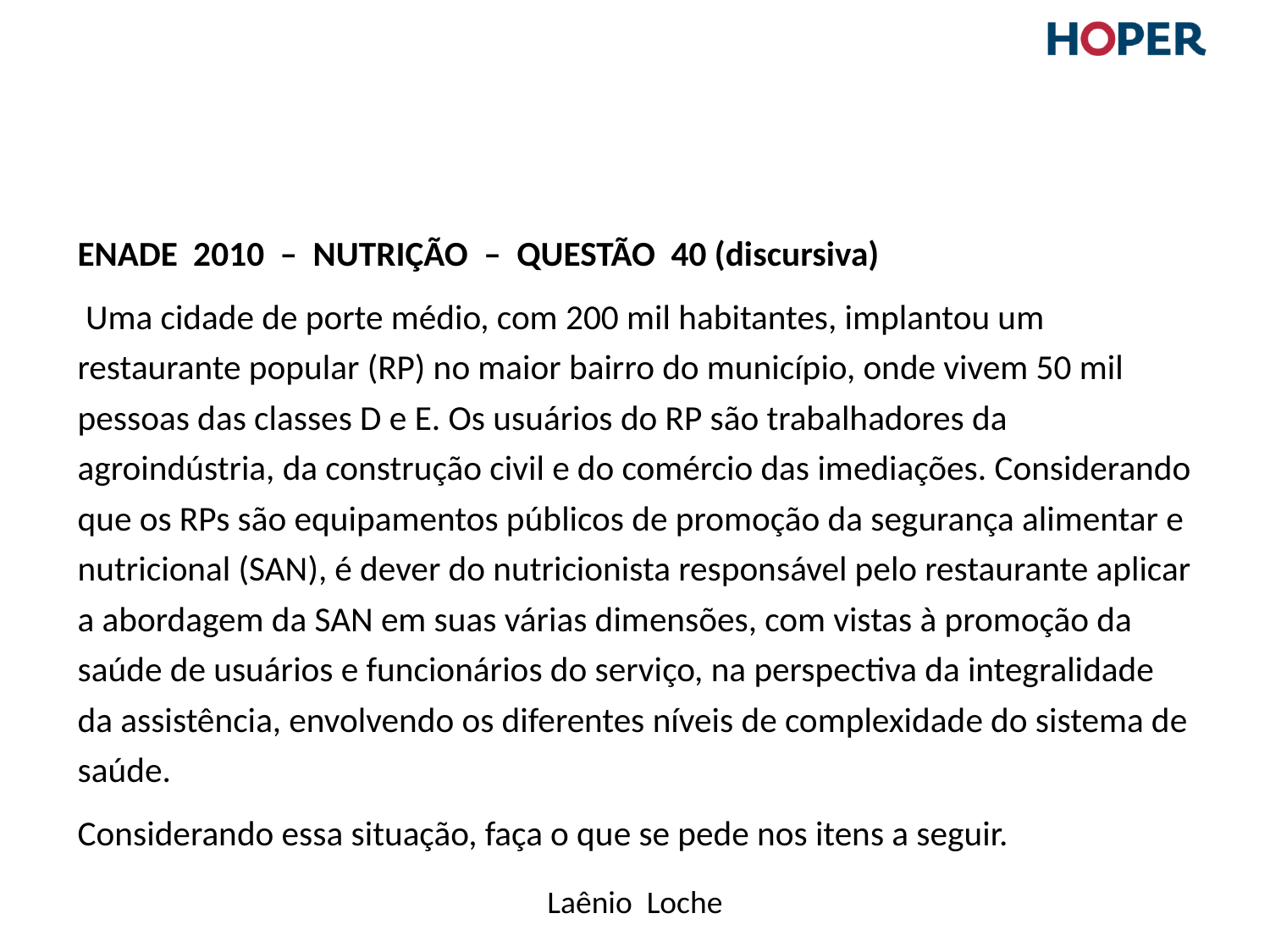

#
ENADE  2010  –  Nutrição  –  Questão  40 (discursiva)
 Uma cidade de porte médio, com 200 mil habitantes, implantou um restaurante popular (RP) no maior bairro do município, onde vivem 50 mil pessoas das classes D e E. Os usuários do RP são trabalhadores da agroindústria, da construção civil e do comércio das imediações. Considerando que os RPs são equipamentos públicos de promoção da segurança alimentar e nutricional (SAN), é dever do nutricionista responsável pelo restaurante aplicar a abordagem da SAN em suas várias dimensões, com vistas à promoção da saúde de usuários e funcionários do serviço, na perspectiva da integralidade da assistência, envolvendo os diferentes níveis de complexidade do sistema de saúde.
Considerando essa situação, faça o que se pede nos itens a seguir.